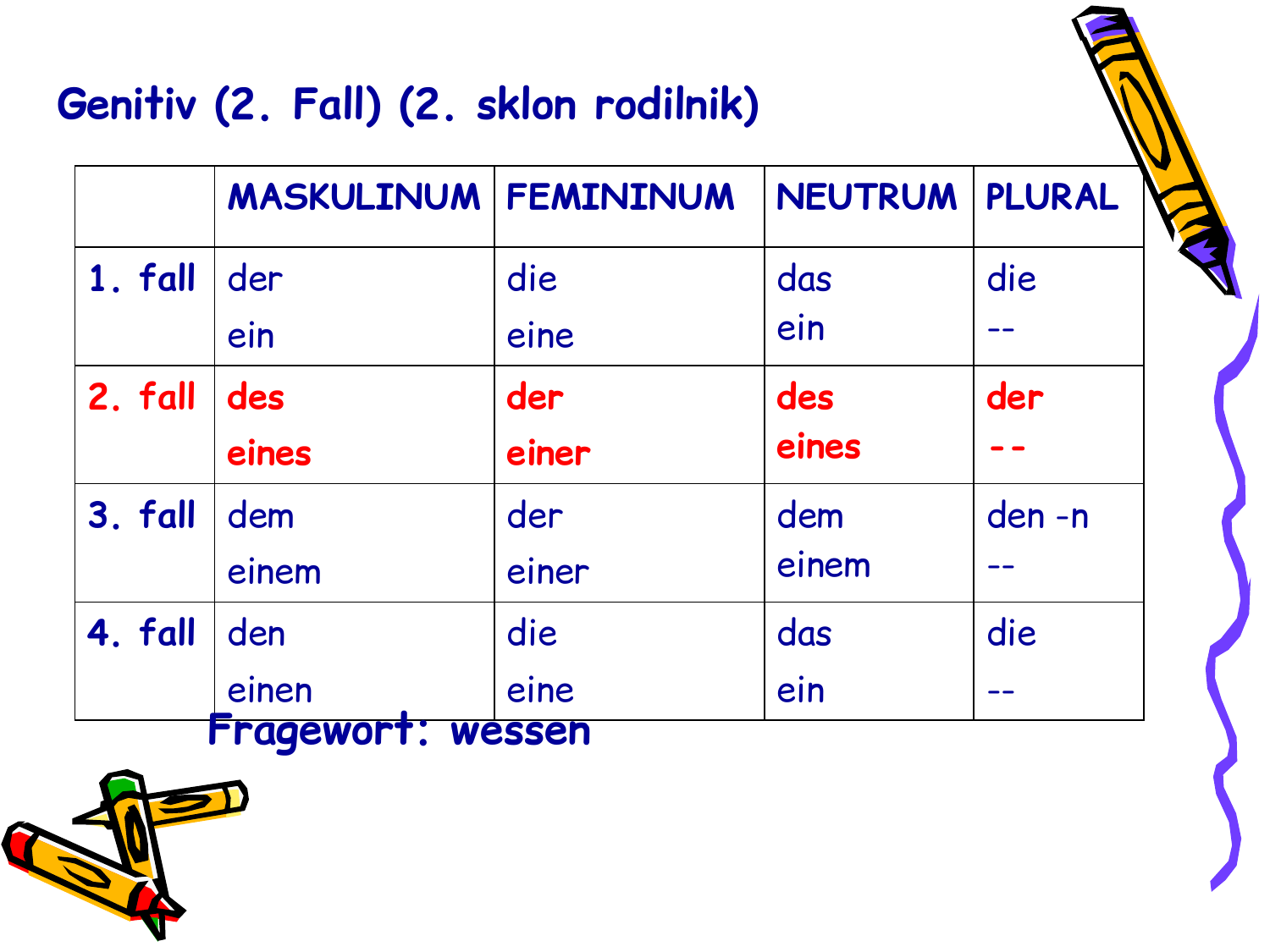

# Genitiv (2. Fall) (2. sklon rodilnik)
|  | MASKULINUM | FEMININUM | NEUTRUM | PLURAL |
| --- | --- | --- | --- | --- |
| 1. fall | der ein | die eine | das ein | die -- |
| 2. fall | des eines | der einer | des eines | der -- |
| 3. fall | dem einem | der einer | dem einem | den -n -- |
| 4. fall | den einen | die eine | das ein | die -- |
Fragewort: wessen